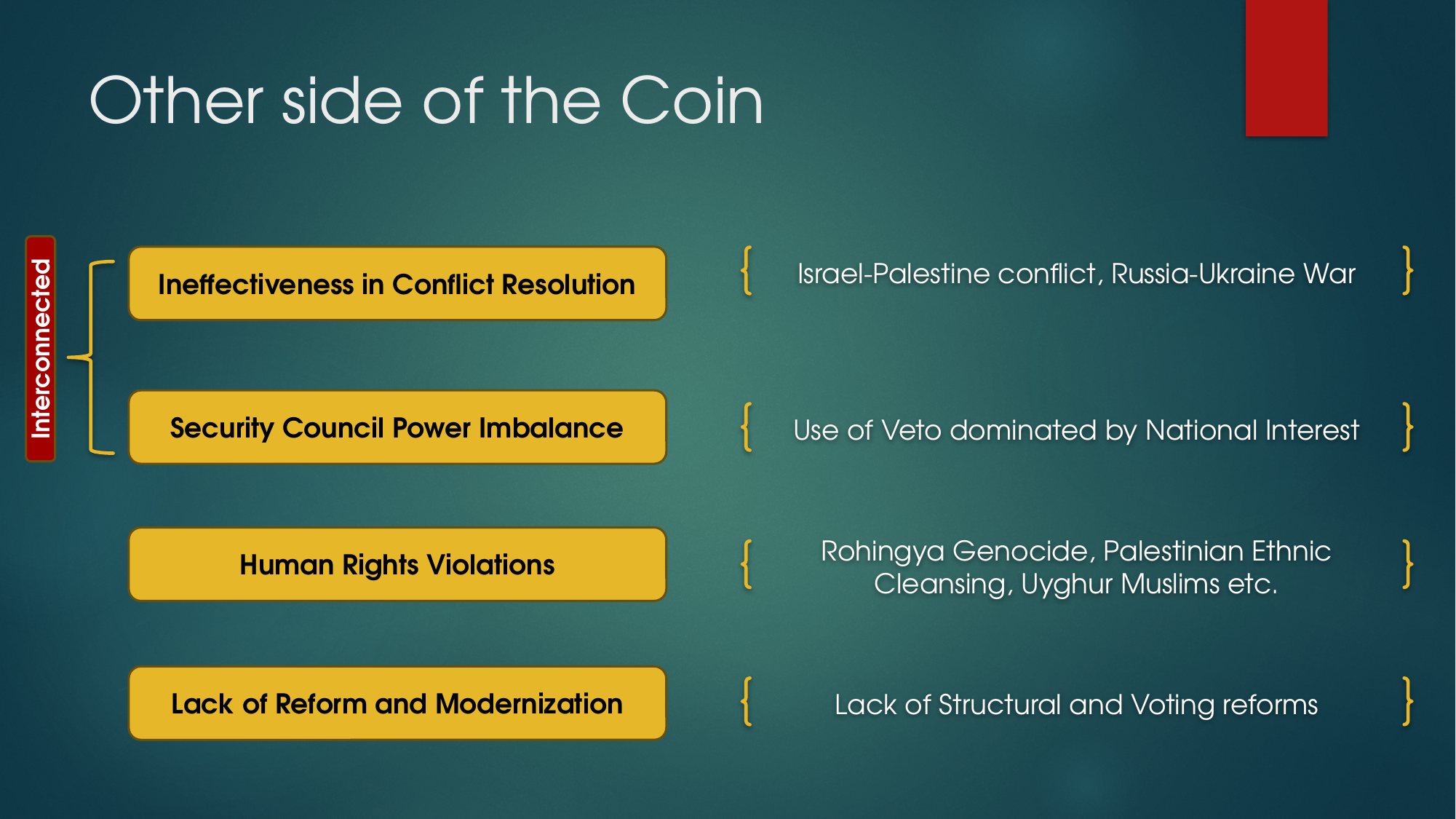

# Other side of the Coin
Ineffectiveness in Conflict Resolution
Israel-Palestine conflict, Russia-Ukraine War

Interconnected
Security Council Power Imbalance
Use of Veto dominated by National Interest
Human Rights Violations
Rohingya Genocide, Palestinian Ethnic Cleansing, Uyghur Muslims etc.
Lack of Reform and Modernization
Lack of Structural and Voting reforms